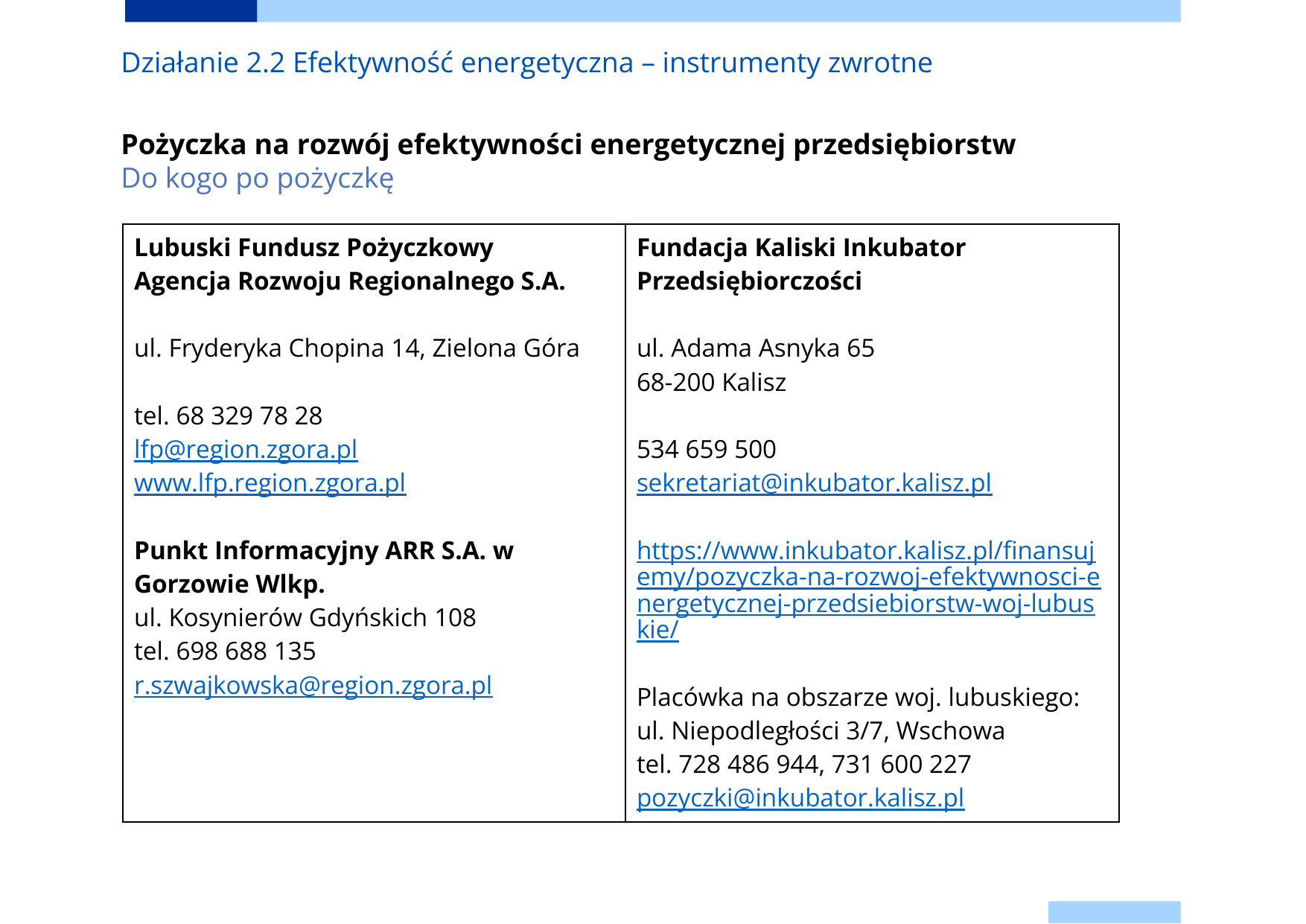

Działanie 2.2 Efektywność energetyczna – instrumenty zwrotne

Pożyczka na rozwój efektywności energetycznej przedsiębiorstw
Do kogo po pożyczkę

| Lubuski Fundusz Pożyczkowy Agencja Rozwoju Regionalnego S.A. ul. Fryderyka Chopina 14, Zielona Góra tel. 68 329 78 28 lfp@region.zgora.pl www.lfp.region.zgora.pl Punkt Informacyjny ARR S.A. w Gorzowie Wlkp. ul. Kosynierów Gdyńskich 108 tel. 698 688 135 r.szwajkowska@region.zgora.pl | Fundacja Kaliski Inkubator Przedsiębiorczości ul. Adama Asnyka 65 68-200 Kalisz 534 659 500 sekretariat@inkubator.kalisz.pl https://www.inkubator.kalisz.pl/finansujemy/pozyczka-na-rozwoj-efektywnosci-energetycznej-przedsiebiorstw-woj-lubuskie/ Placówka na obszarze woj. lubuskiego: ul. Niepodległości 3/7, Wschowa tel. 728 486 944, 731 600 227 pozyczki@inkubator.kalisz.pl |
| --- | --- |